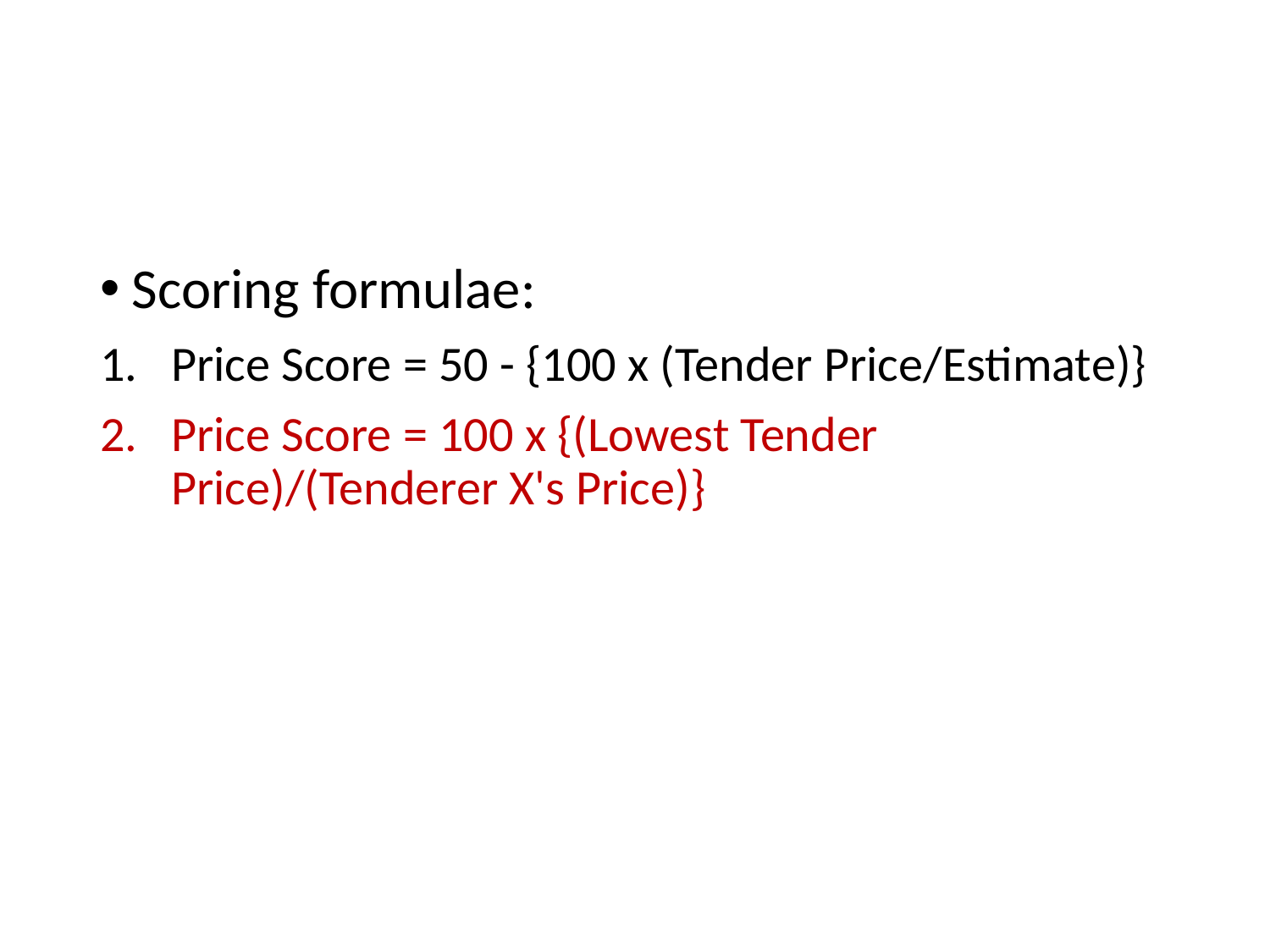

#
Scoring formulae:
Price Score = 50 - {100 x (Tender Price/Estimate)}
Price Score = 100 x {(Lowest Tender Price)/(Tenderer X's Price)}